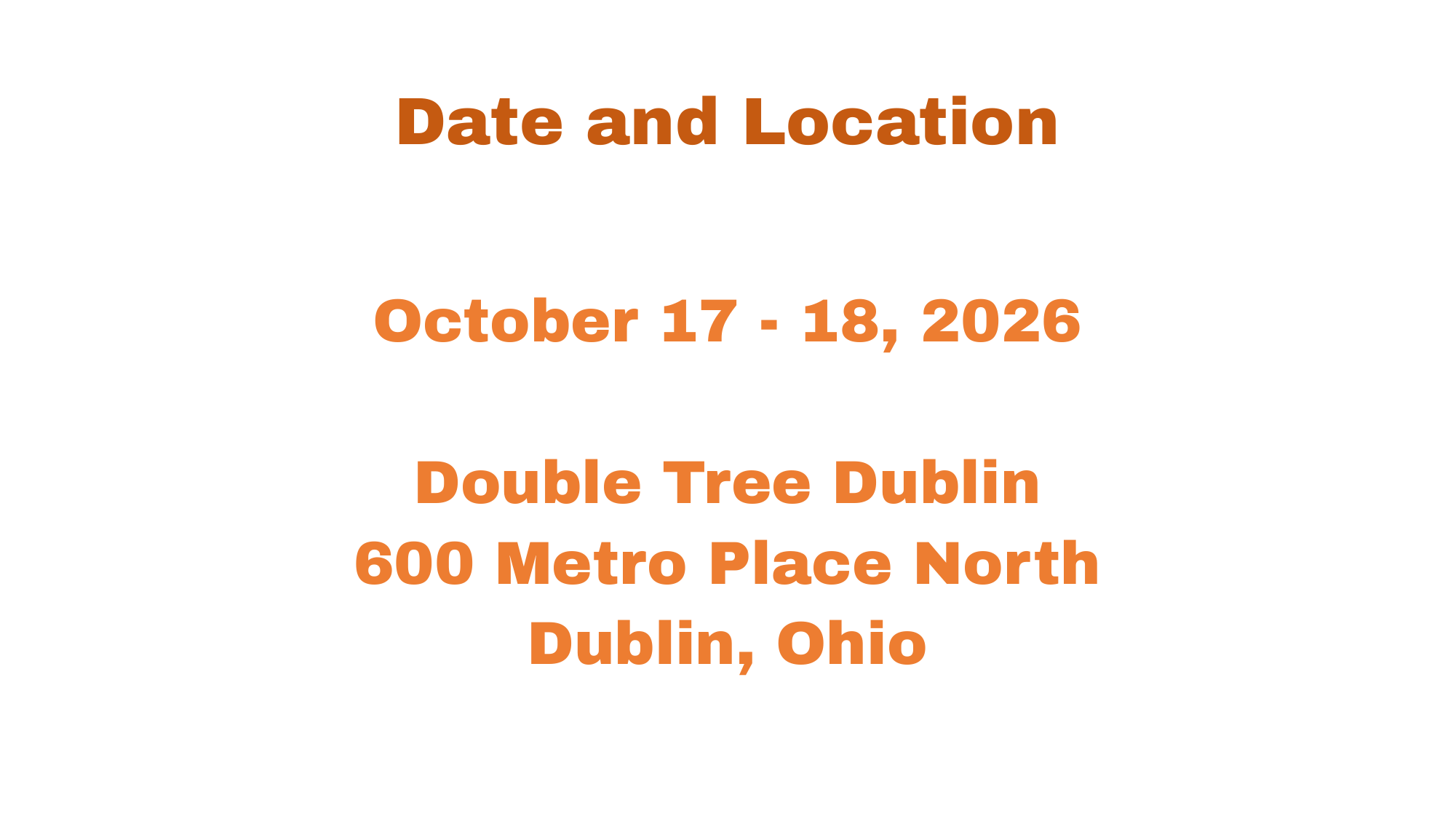

# Date and Location

October 17 - 18, 2026

Double Tree Dublin
600 Metro Place North
Dublin, Ohio